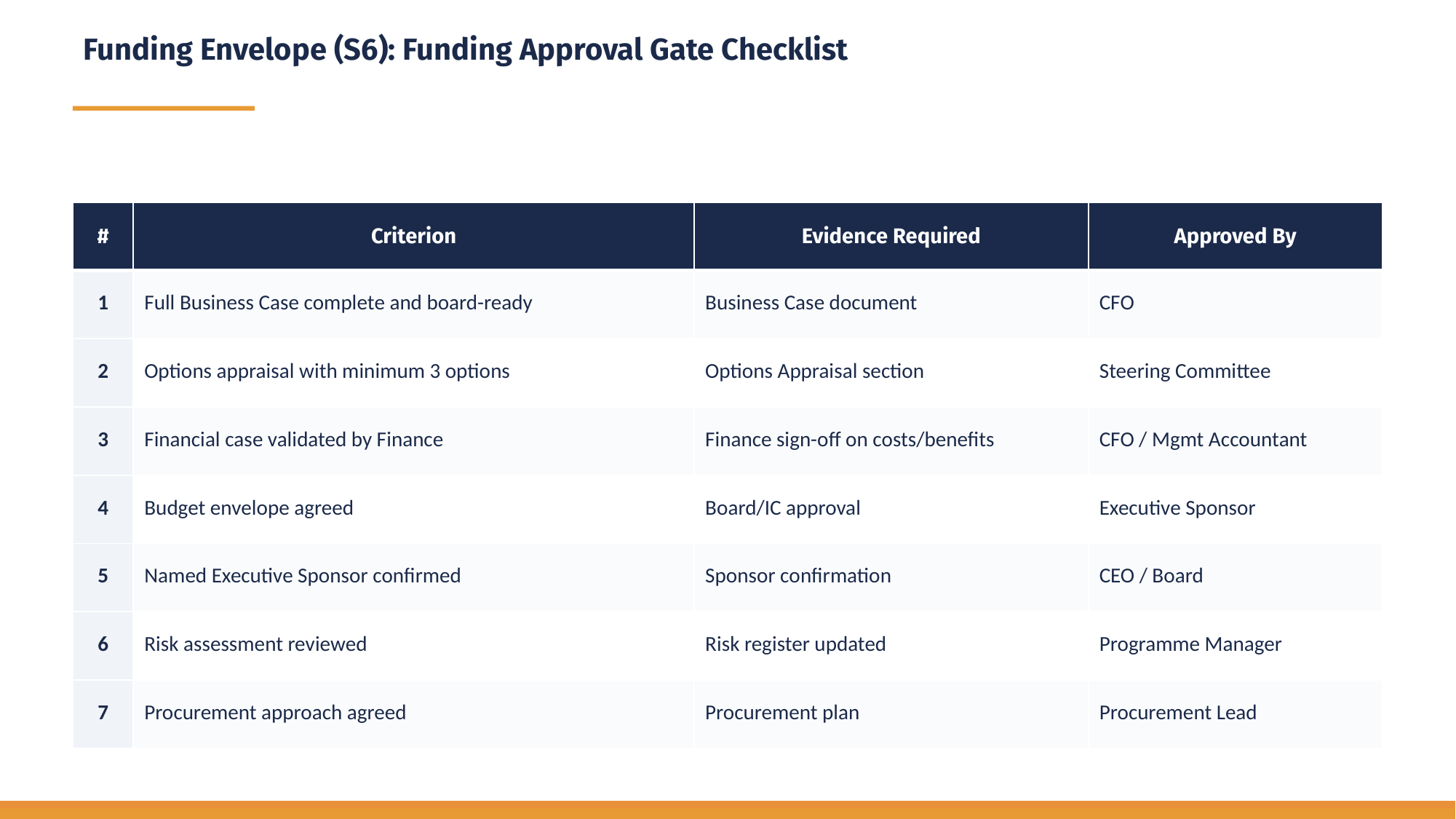

Funding Envelope (S6): Funding Approval Gate Checklist

| # | Criterion | Evidence Required | Approved By |
| --- | --- | --- | --- |
| 1 | Full Business Case complete and board-ready | Business Case document | CFO |
| 2 | Options appraisal with minimum 3 options | Options Appraisal section | Steering Committee |
| 3 | Financial case validated by Finance | Finance sign-off on costs/benefits | CFO / Mgmt Accountant |
| 4 | Budget envelope agreed | Board/IC approval | Executive Sponsor |
| 5 | Named Executive Sponsor confirmed | Sponsor confirmation | CEO / Board |
| 6 | Risk assessment reviewed | Risk register updated | Programme Manager |
| 7 | Procurement approach agreed | Procurement plan | Procurement Lead |